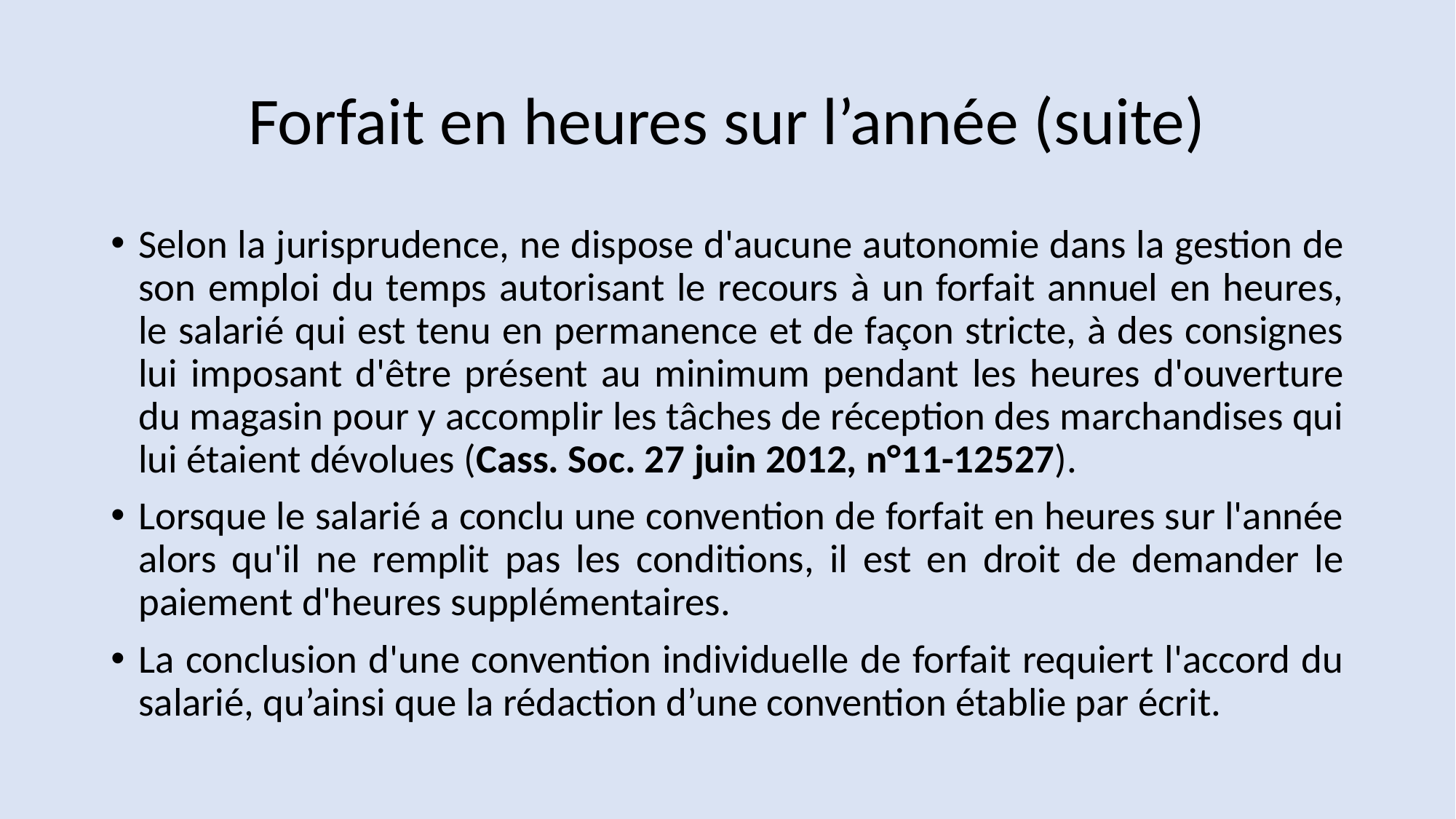

# Forfait en heures sur l’année (suite)
Selon la jurisprudence, ne dispose d'aucune autonomie dans la gestion de son emploi du temps autorisant le recours à un forfait annuel en heures, le salarié qui est tenu en permanence et de façon stricte, à des consignes lui imposant d'être présent au minimum pendant les heures d'ouverture du magasin pour y accomplir les tâches de réception des marchandises qui lui étaient dévolues (Cass. Soc. 27 juin 2012, n°11-12527).
Lorsque le salarié a conclu une convention de forfait en heures sur l'année alors qu'il ne remplit pas les conditions, il est en droit de demander le paiement d'heures supplémentaires.
La conclusion d'une convention individuelle de forfait requiert l'accord du salarié, qu’ainsi que la rédaction d’une convention établie par écrit.